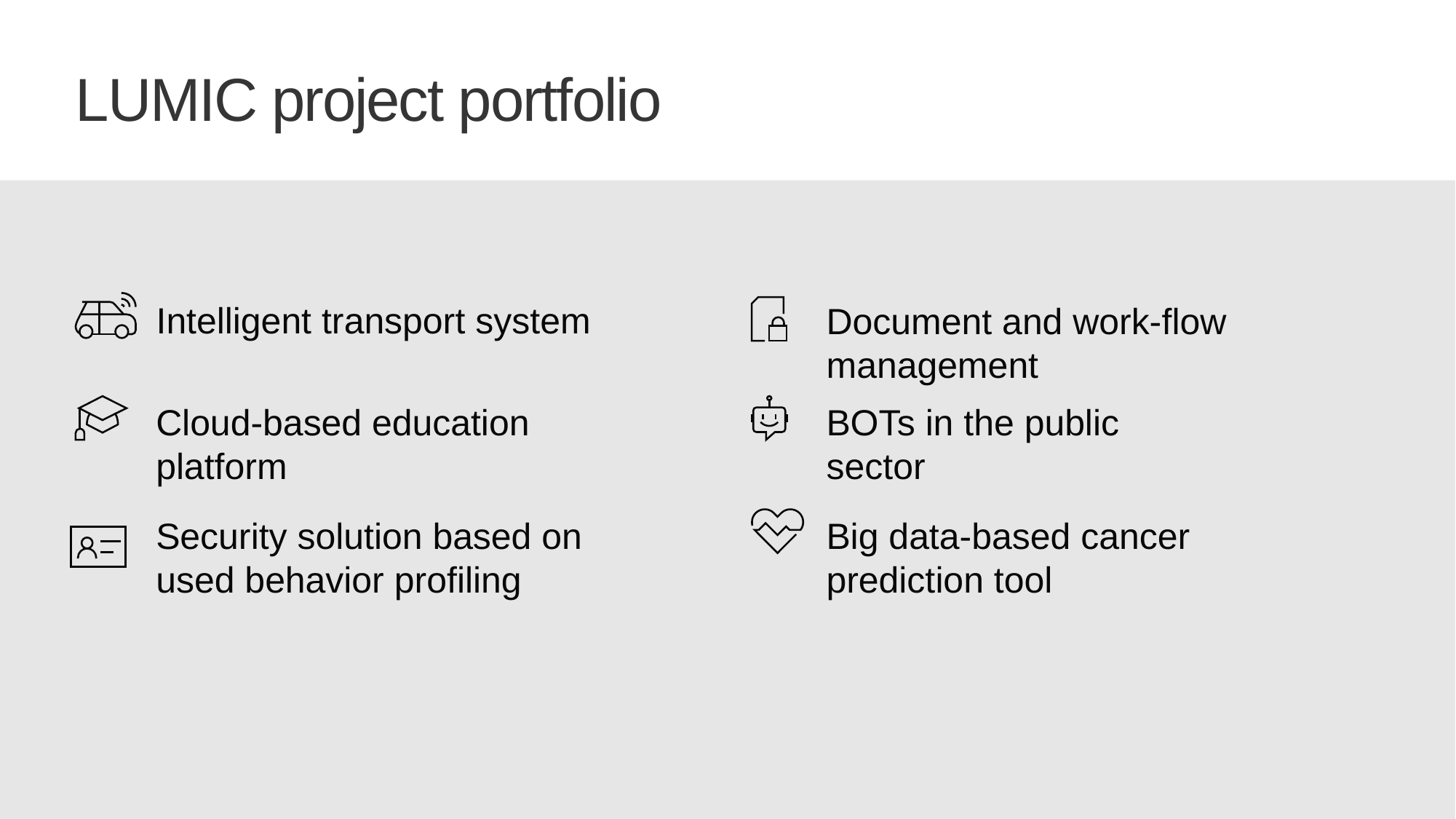

LUMIC project portfolio
Intelligent transport system

Document and work-flow management

Cloud-based education platform

BOTs in the public sector

Security solution based on used behavior profiling

Big data-based cancer prediction tool